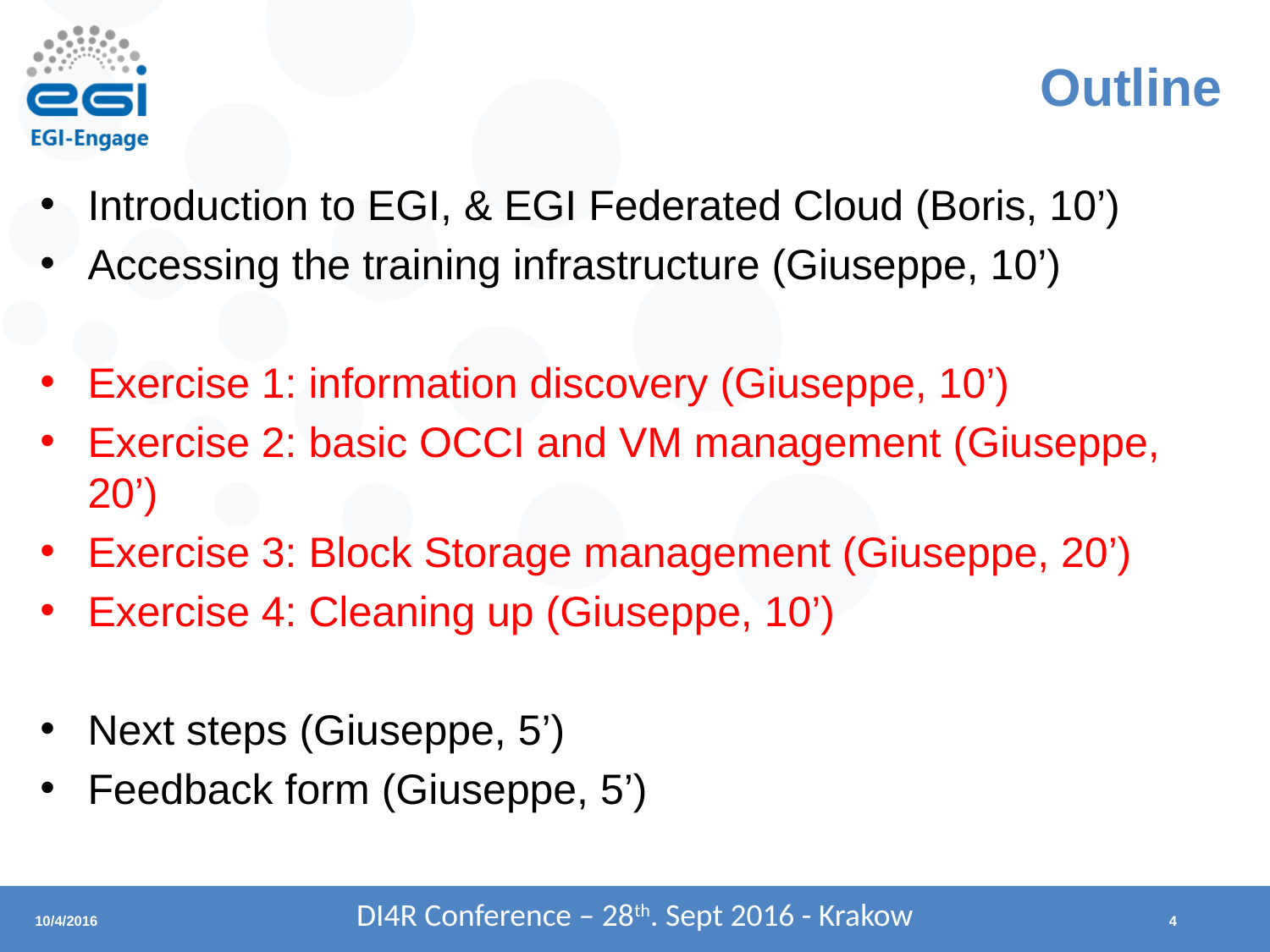

# Outline
Introduction to EGI, & EGI Federated Cloud (Boris, 10’)
Accessing the training infrastructure (Giuseppe, 10’)

Exercise 1: information discovery (Giuseppe, 10’)
Exercise 2: basic OCCI and VM management (Giuseppe, 20’)
Exercise 3: Block Storage management (Giuseppe, 20’)
Exercise 4: Cleaning up (Giuseppe, 10’)

Next steps (Giuseppe, 5’)
Feedback form (Giuseppe, 5’)
DI4R Conference – 28th. Sept 2016 - Krakow